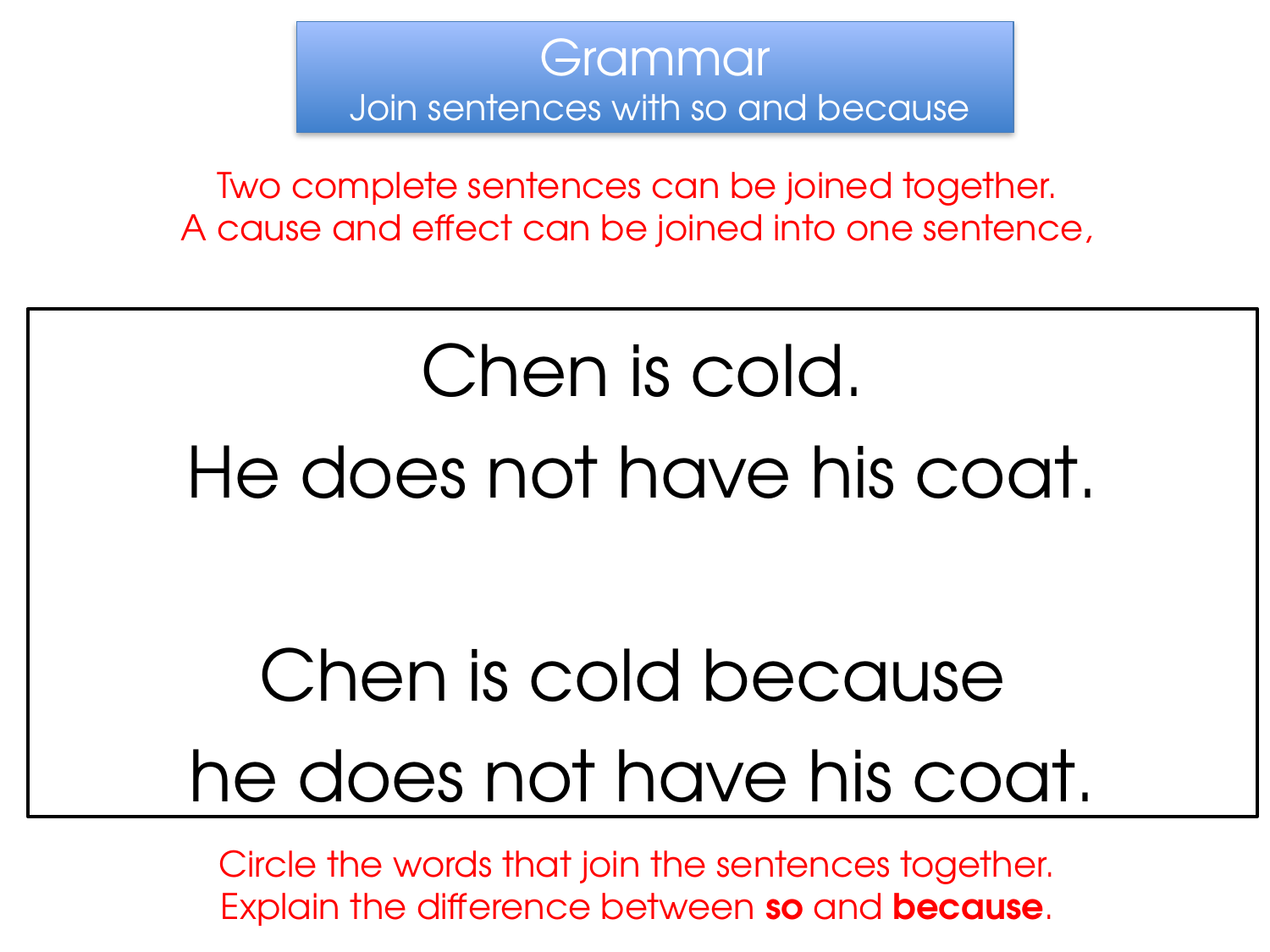

Grammar
 Join sentences with so and because
Two complete sentences can be joined together.
A cause and effect can be joined into one sentence,
Chen is cold.
He does not have his coat.

Chen is cold because
he does not have his coat.
Circle the words that join the sentences together.
Explain the difference between so and because.